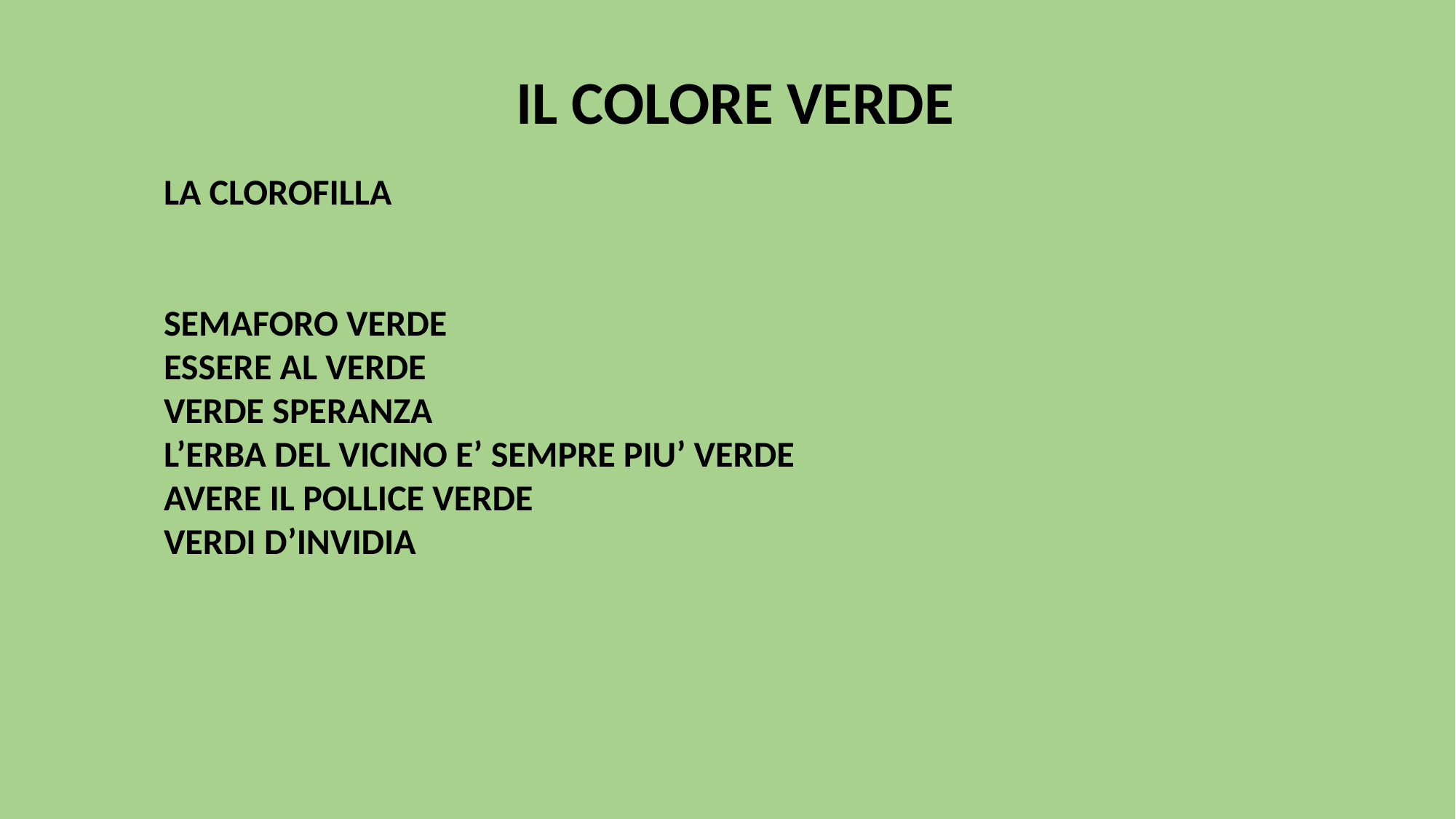

IL COLORE VERDE

LA CLOROFILLA

SEMAFORO VERDE
ESSERE AL VERDE
VERDE SPERANZA
L’ERBA DEL VICINO E’ SEMPRE PIU’ VERDE
AVERE IL POLLICE VERDE
VERDI D’INVIDIA